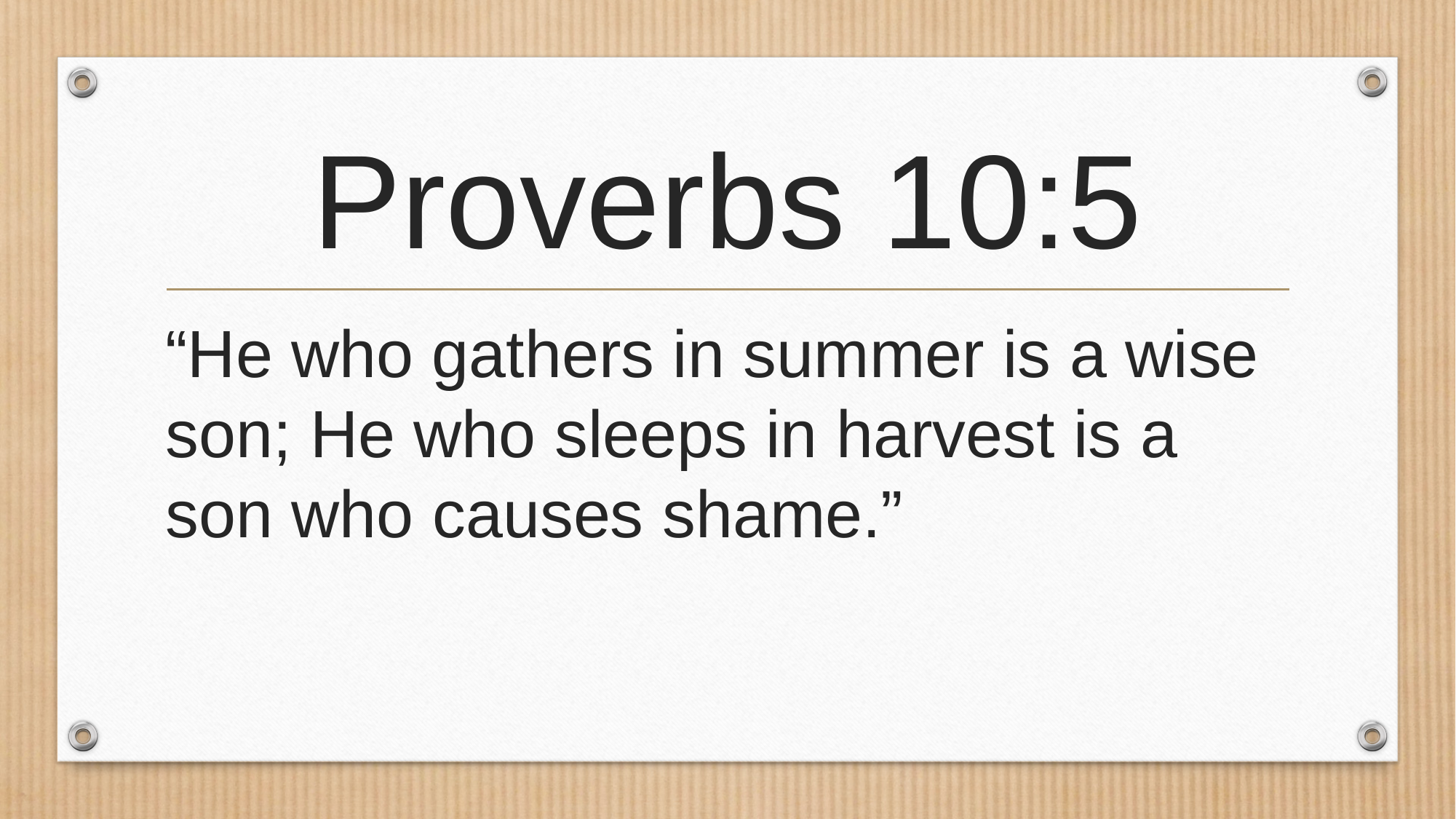

# Proverbs 10:5
“He who gathers in summer is a wise son; He who sleeps in harvest is a son who causes shame.”